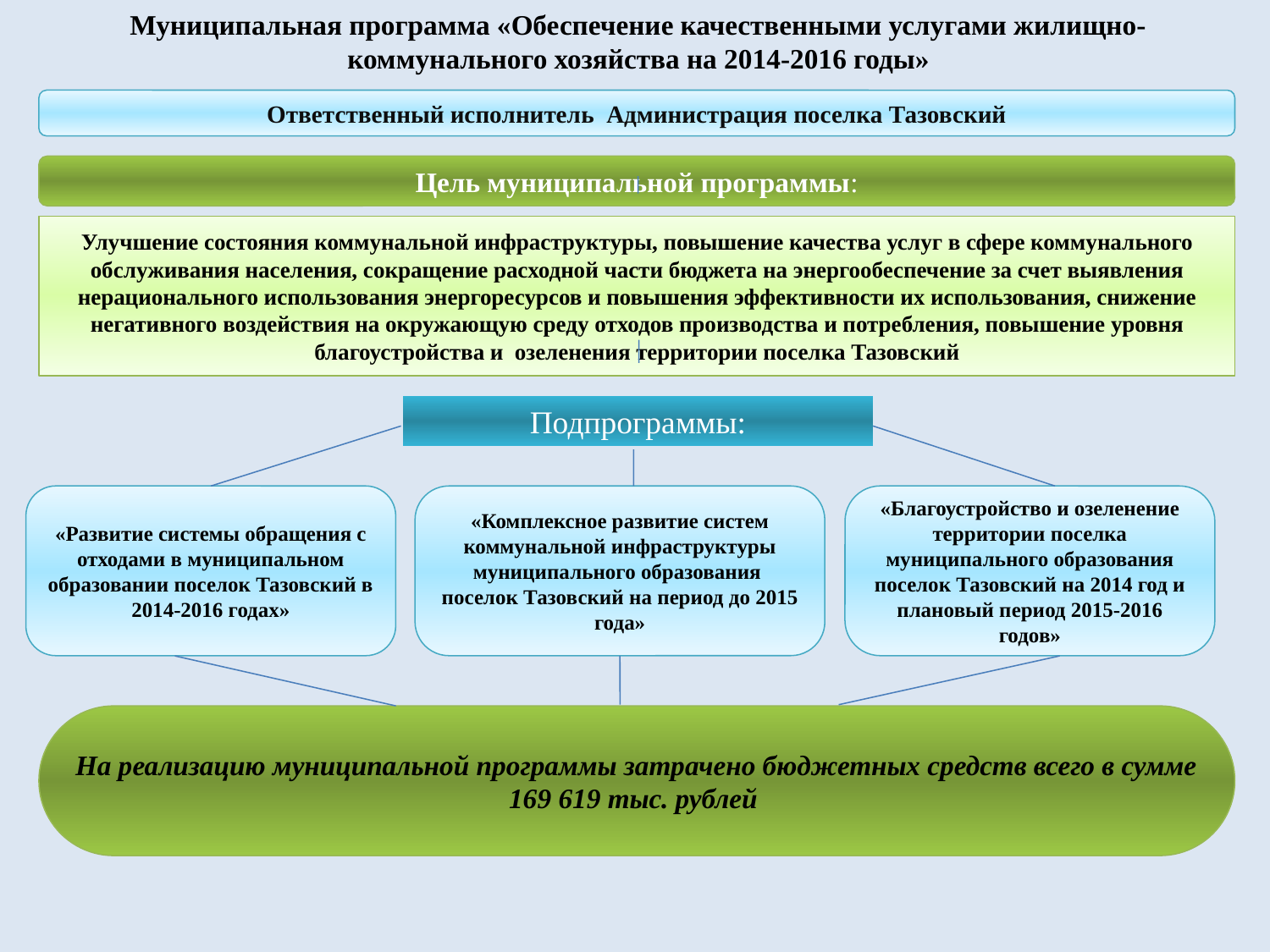

Муниципальная программа «Обеспечение качественными услугами жилищно-коммунального хозяйства на 2014-2016 годы»
Ответственный исполнитель  Администрация поселка Тазовский
Цель муниципальной программы:

Улучшение состояния коммунальной инфраструктуры, повышение качества услуг в сфере коммунального обслуживания населения, сокращение расходной части бюджета на энергообеспечение за счет выявления нерационального использования энергоресурсов и повышения эффективности их использования, снижение негативного воздействия на окружающую среду отходов производства и потребления, повышение уровня благоустройства и  озеленения территории поселка Тазовский

Подпрограммы:

«Развитие системы обращения с отходами в муниципальном образовании поселок Тазовский в 2014-2016 годах»
«Комплексное развитие систем коммунальной инфраструктуры муниципального образования  поселок Тазовский на период до 2015 года»
«Благоустройство и озеленение территории поселка муниципального образования поселок Тазовский на 2014 год и плановый период 2015-2016 годов»

На реализацию муниципальной программы затрачено бюджетных средств всего в сумме 169 619 тыс. рублей